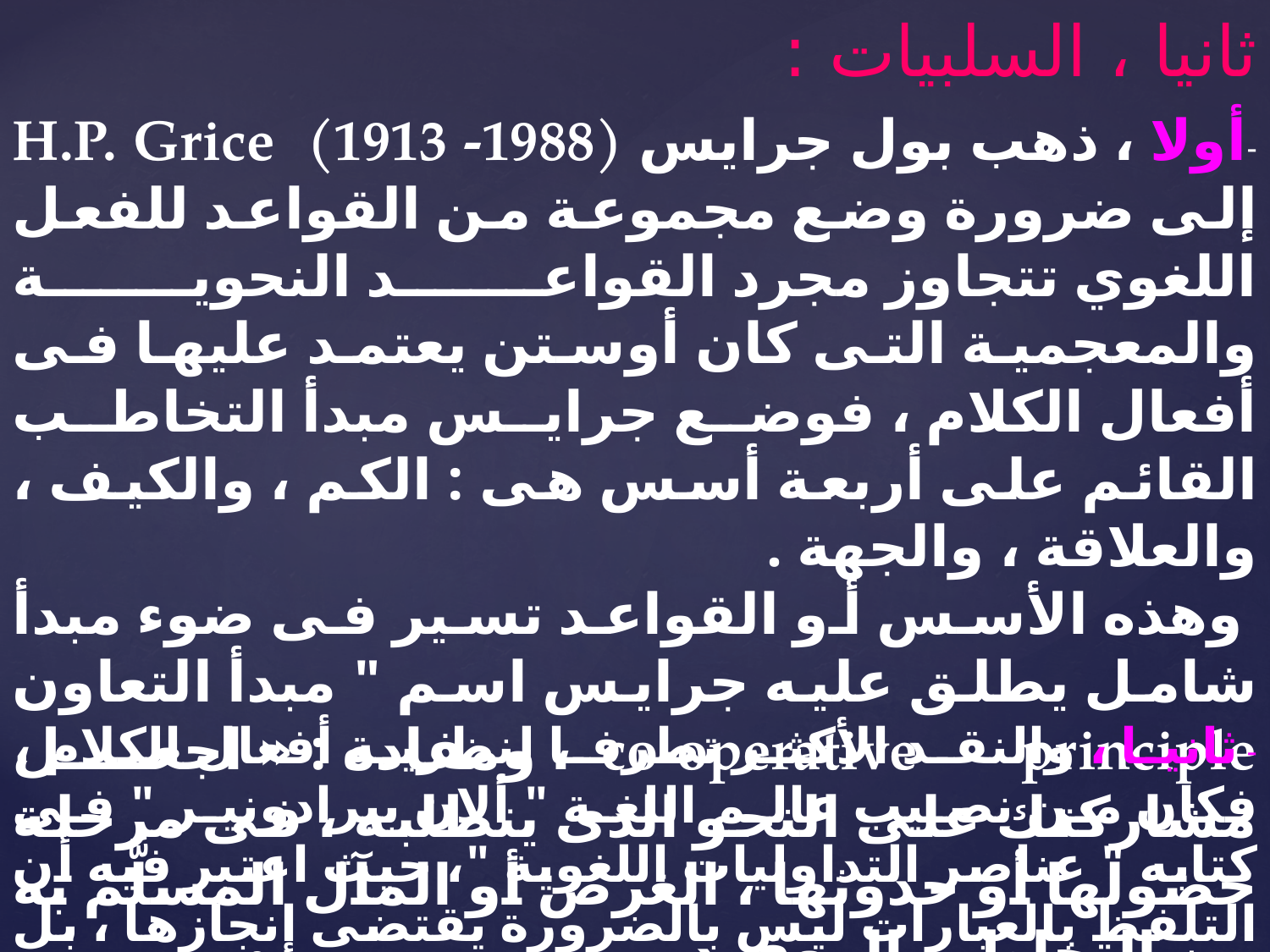

ثانيا ، السلبيات :
-أولا ، ذهب بول جرايس H.P. Grice  (1913 -1988) إلى ضرورة وضع مجموعة من القواعد للفعل اللغوي تتجاوز مجرد القواعد النحوية والمعجمية التى كان أوستن يعتمد عليها فى أفعال الكلام ، فوضع جرايس مبدأ التخاطب القائم على أربعة أسس هى : الكم ، والكيف ، والعلاقة ، والجهة .
 وهذه الأسس أو القواعد تسير فى ضوء مبدأ شامل يطلق عليه جرايس اسم " مبدأ التعاون co-operative principle  ، ومفاده : « اجعل مشاركتك على النحو الذى يتطلبه ، فى مرحلة حصولها أو حدوثها ، الغرض أو المآل المسلَّم به من التخاطب المعقود
- ثانيا ، والنقد الأكثر تطرفا لنظرية أفعال الكلام ، فكان من نصيب عالم اللغة " ألان بيرادونير " فى كتابه " عناصر التداوليات اللغوية "، حيث اعتبر فيه أن التلفظ بالعبارات ليس بالضرورة يقتضى إنجازها ، بل إن التكلم عكس إنجاز الأفعال ، وهذا من شأنه تقويض نظرية أوستن فى إنجاز الأفعال بالأقوال.